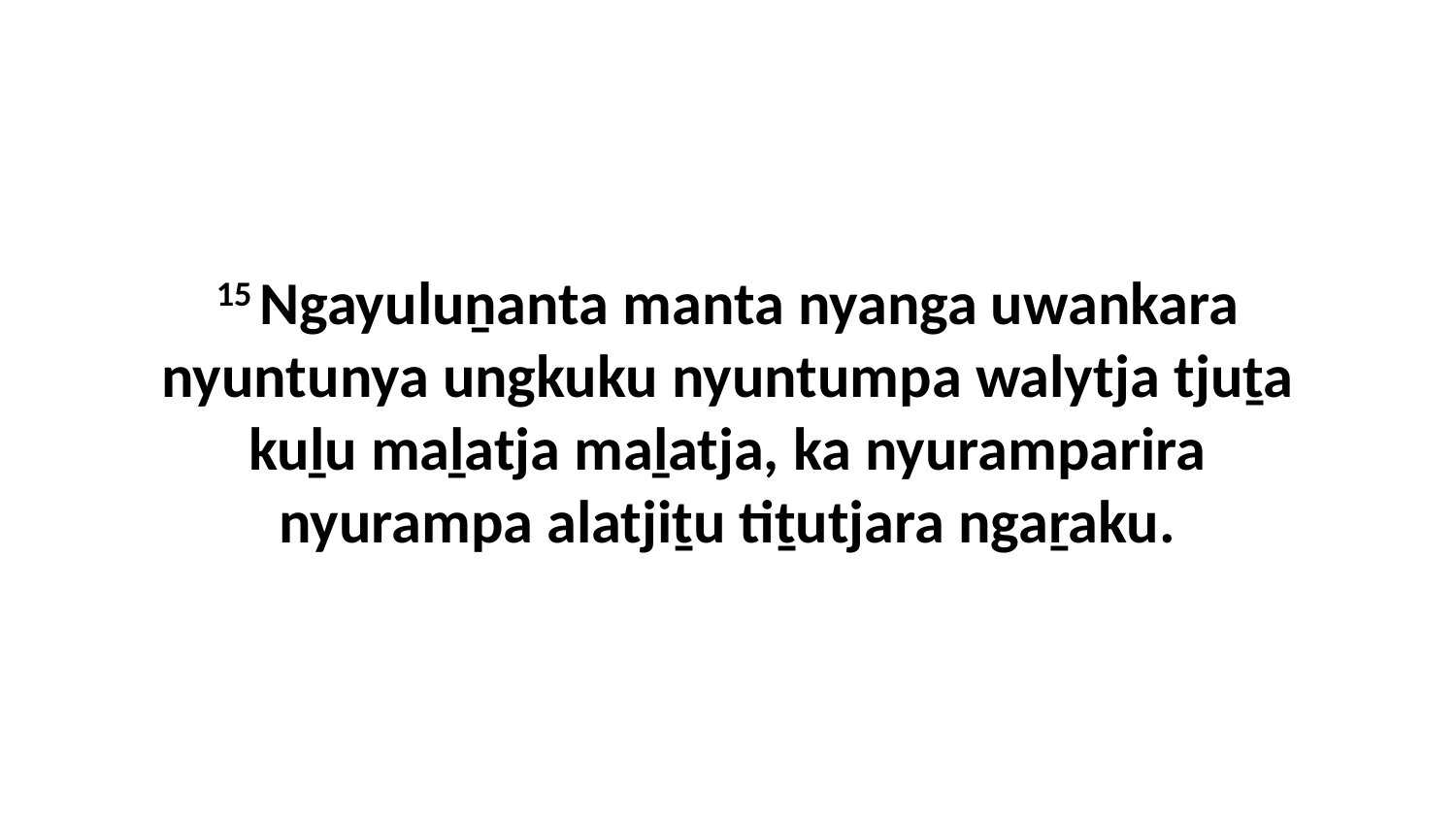

15 Ngayuluṉanta manta nyanga uwankara nyuntunya ungkuku nyuntumpa walytja tjuṯa kuḻu maḻatja maḻatja, ka nyuramparira nyurampa alatjiṯu tiṯutjara ngaṟaku.